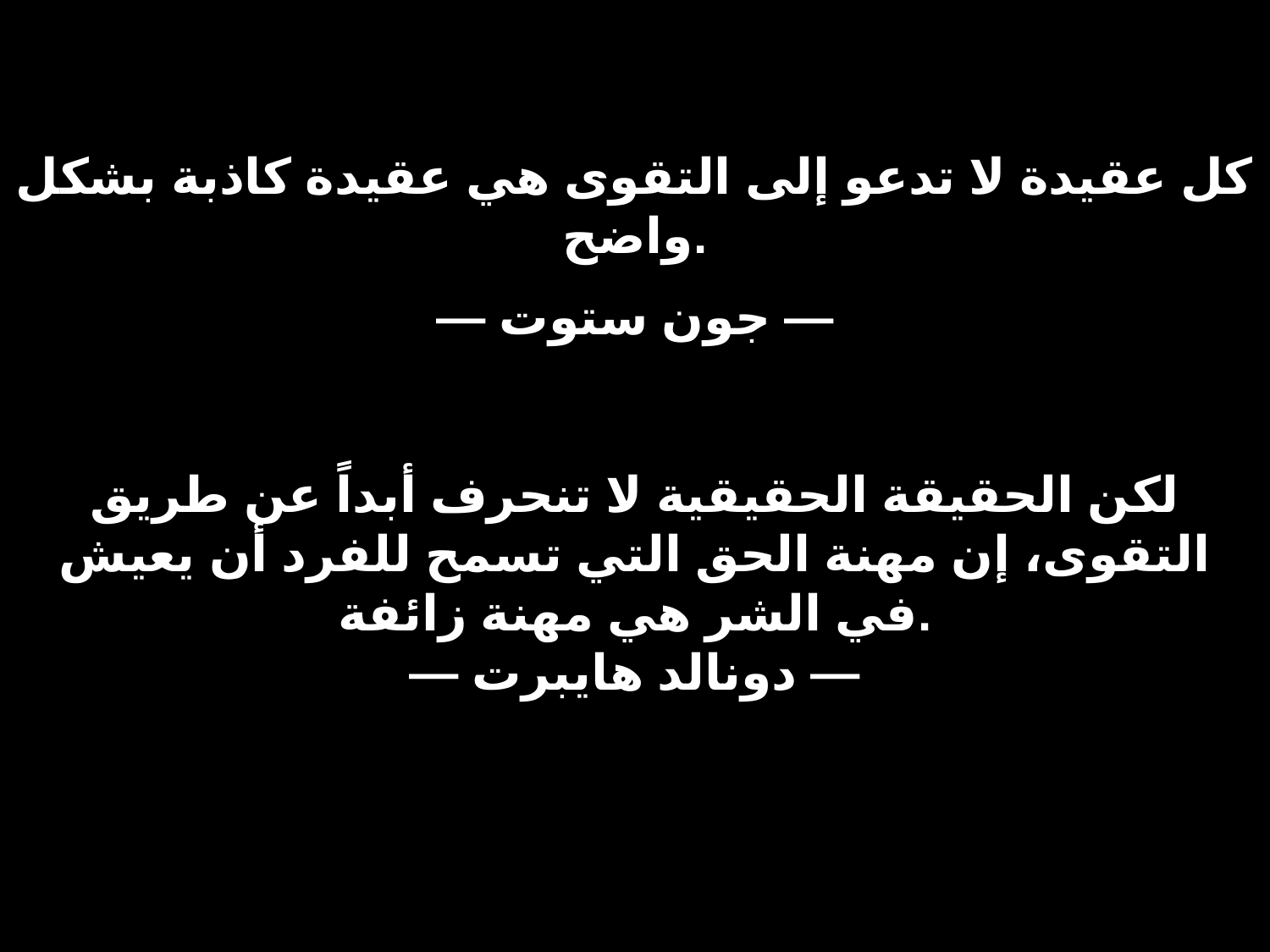

كل عقيدة لا تدعو إلى التقوى هي عقيدة كاذبة بشكل واضح.

— جون ستوت —

لكن الحقيقة الحقيقية لا تنحرف أبداً عن طريق التقوى، إن مهنة الحق التي تسمح للفرد أن يعيش في الشر هي مهنة زائفة.
— دونالد هايبرت —